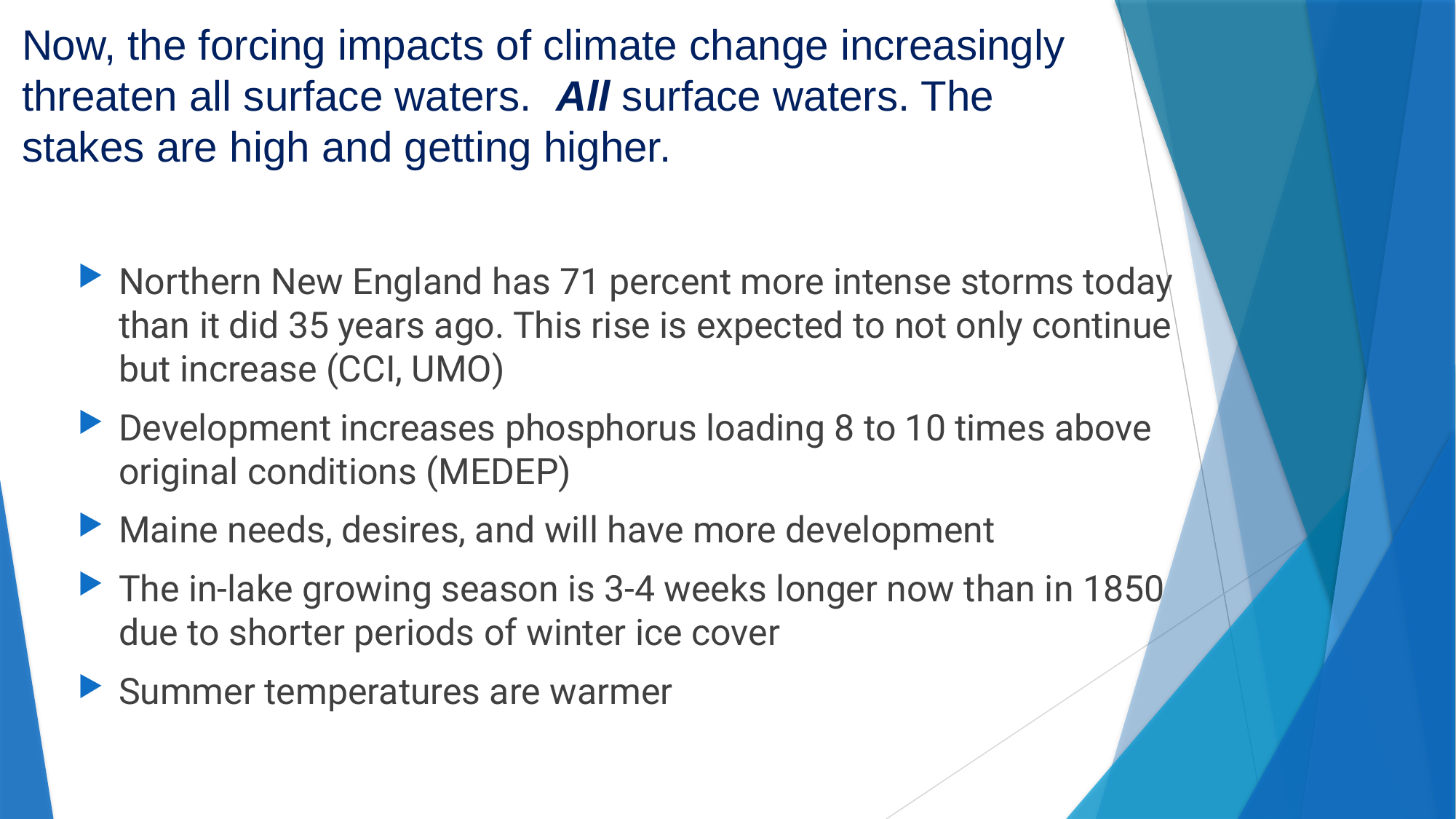

# Now, the forcing impacts of climate change increasingly threaten all surface waters.  All surface waters. The stakes are high and getting higher.
Northern New England has 71 percent more intense storms today than it did 35 years ago. This rise is expected to not only continue but increase (CCI, UMO)
Development increases phosphorus loading 8 to 10 times above original conditions (MEDEP)
Maine needs, desires, and will have more development
The in-lake growing season is 3-4 weeks longer now than in 1850 due to shorter periods of winter ice cover
Summer temperatures are warmer